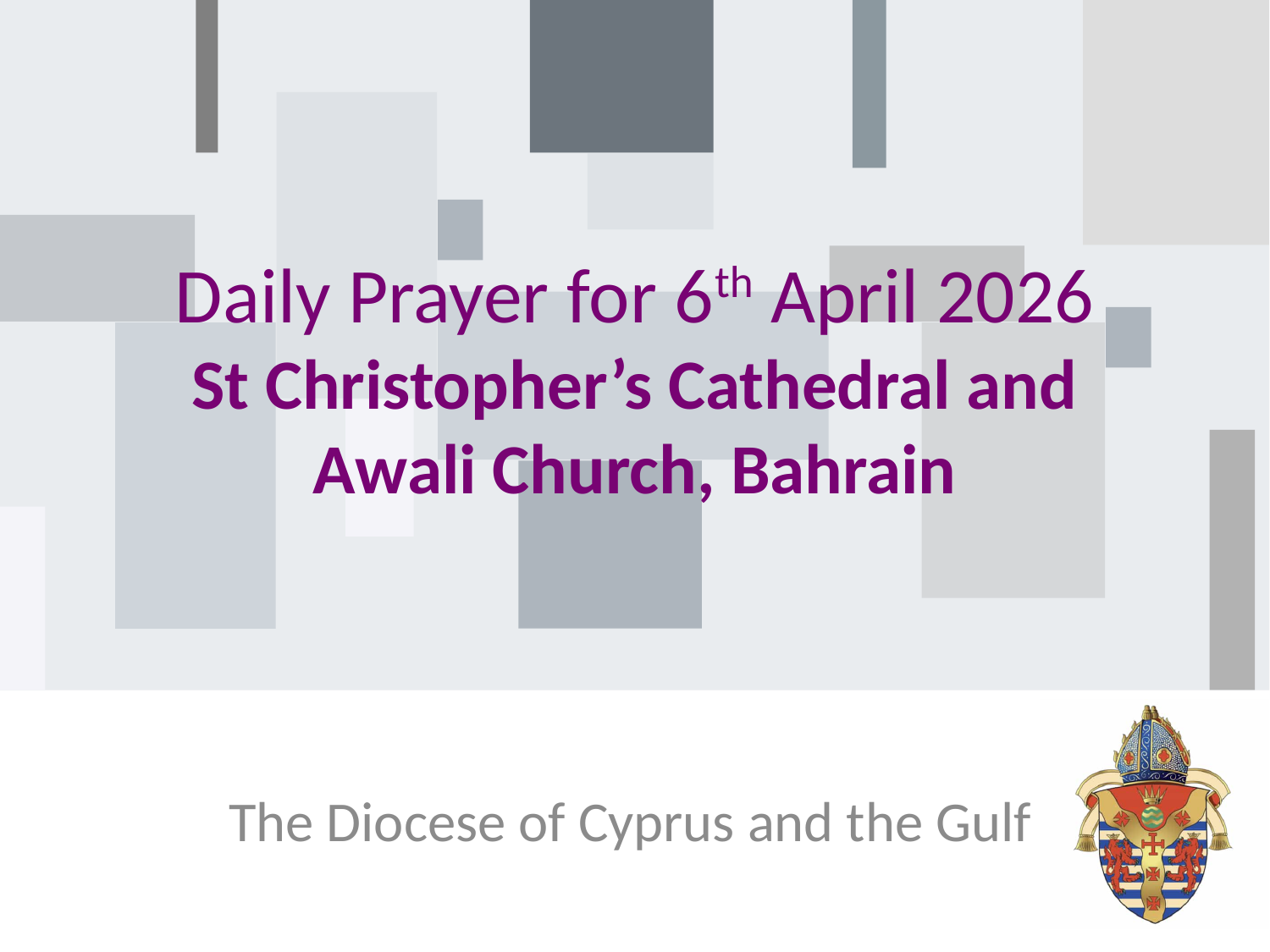

# Daily Prayer for 6th April 2026 St Christopher’s Cathedral and Awali Church, Bahrain